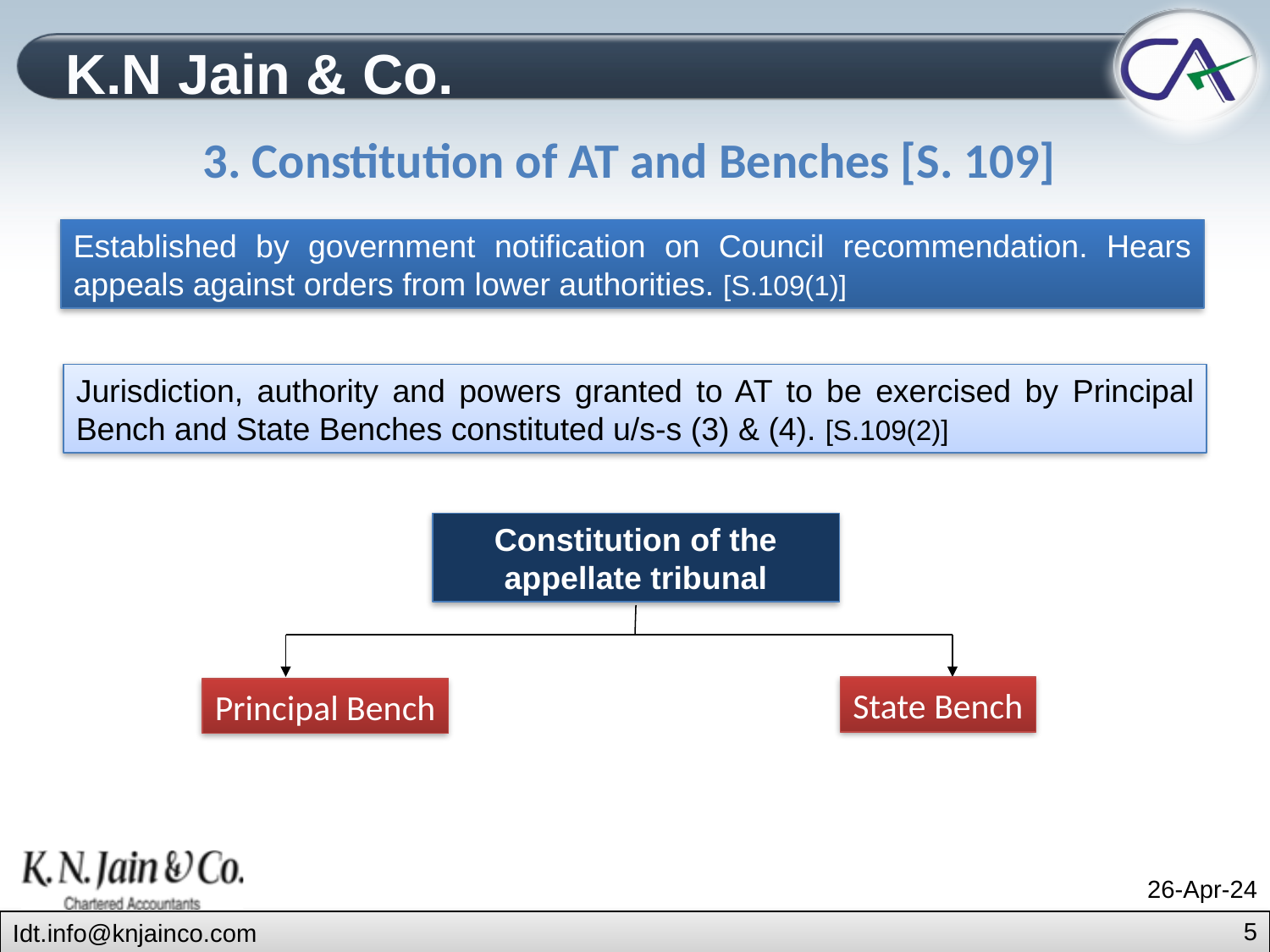

3. Constitution of AT and Benches [S. 109]
Established by government notification on Council recommendation. Hears appeals against orders from lower authorities. [S.109(1)]
Jurisdiction, authority and powers granted to AT to be exercised by Principal Bench and State Benches constituted u/s-s (3) & (4). [S.109(2)]
Constitution of the appellate tribunal
State Bench
Principal Bench